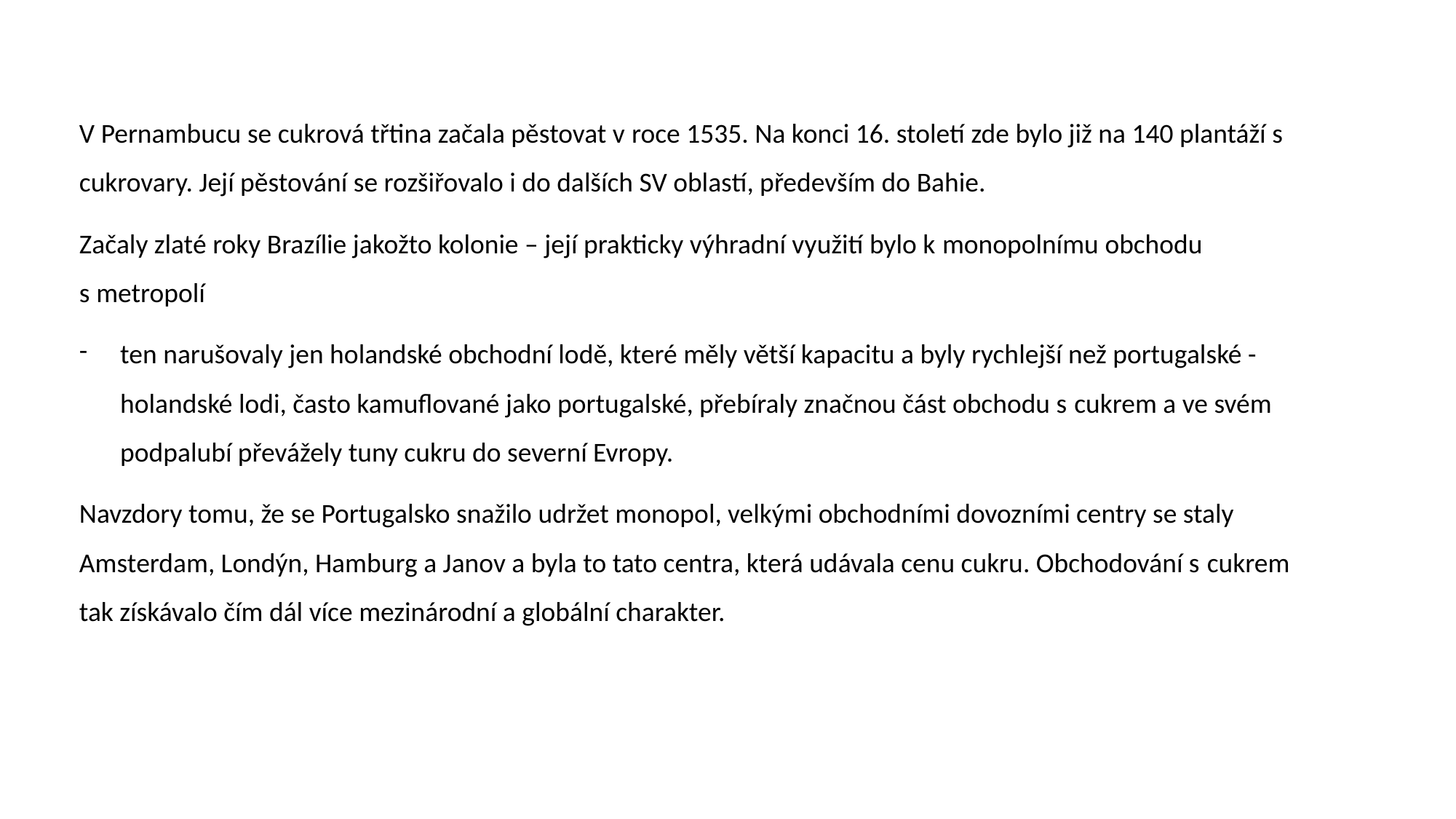

V Pernambucu se cukrová třtina začala pěstovat v roce 1535. Na konci 16. století zde bylo již na 140 plantáží s cukrovary. Její pěstování se rozšiřovalo i do dalších SV oblastí, především do Bahie.
Začaly zlaté roky Brazílie jakožto kolonie – její prakticky výhradní využití bylo k monopolnímu obchodu s metropolí
ten narušovaly jen holandské obchodní lodě, které měly větší kapacitu a byly rychlejší než portugalské - holandské lodi, často kamuflované jako portugalské, přebíraly značnou část obchodu s cukrem a ve svém podpalubí převážely tuny cukru do severní Evropy.
Navzdory tomu, že se Portugalsko snažilo udržet monopol, velkými obchodními dovozními centry se staly Amsterdam, Londýn, Hamburg a Janov a byla to tato centra, která udávala cenu cukru. Obchodování s cukrem tak získávalo čím dál více mezinárodní a globální charakter.